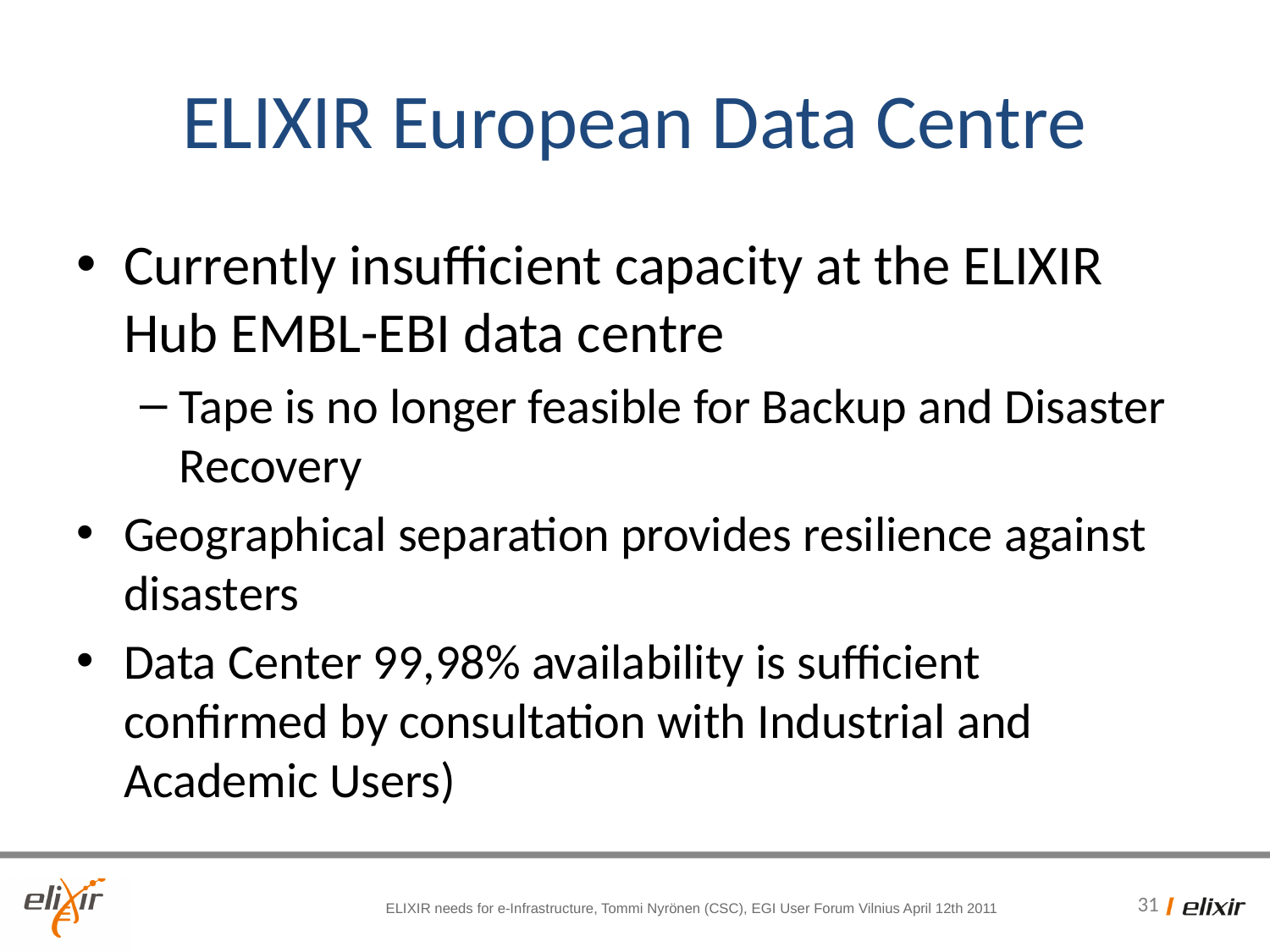

# ELIXIR European Data Centre
Currently insufficient capacity at the ELIXIR Hub EMBL-EBI data centre
Tape is no longer feasible for Backup and Disaster Recovery
Geographical separation provides resilience against disasters
Data Center 99,98% availability is sufficient confirmed by consultation with Industrial and Academic Users)

ELIXIR needs for e-Infrastructure, Tommi Nyrönen (CSC), EGI User Forum Vilnius April 12th 2011